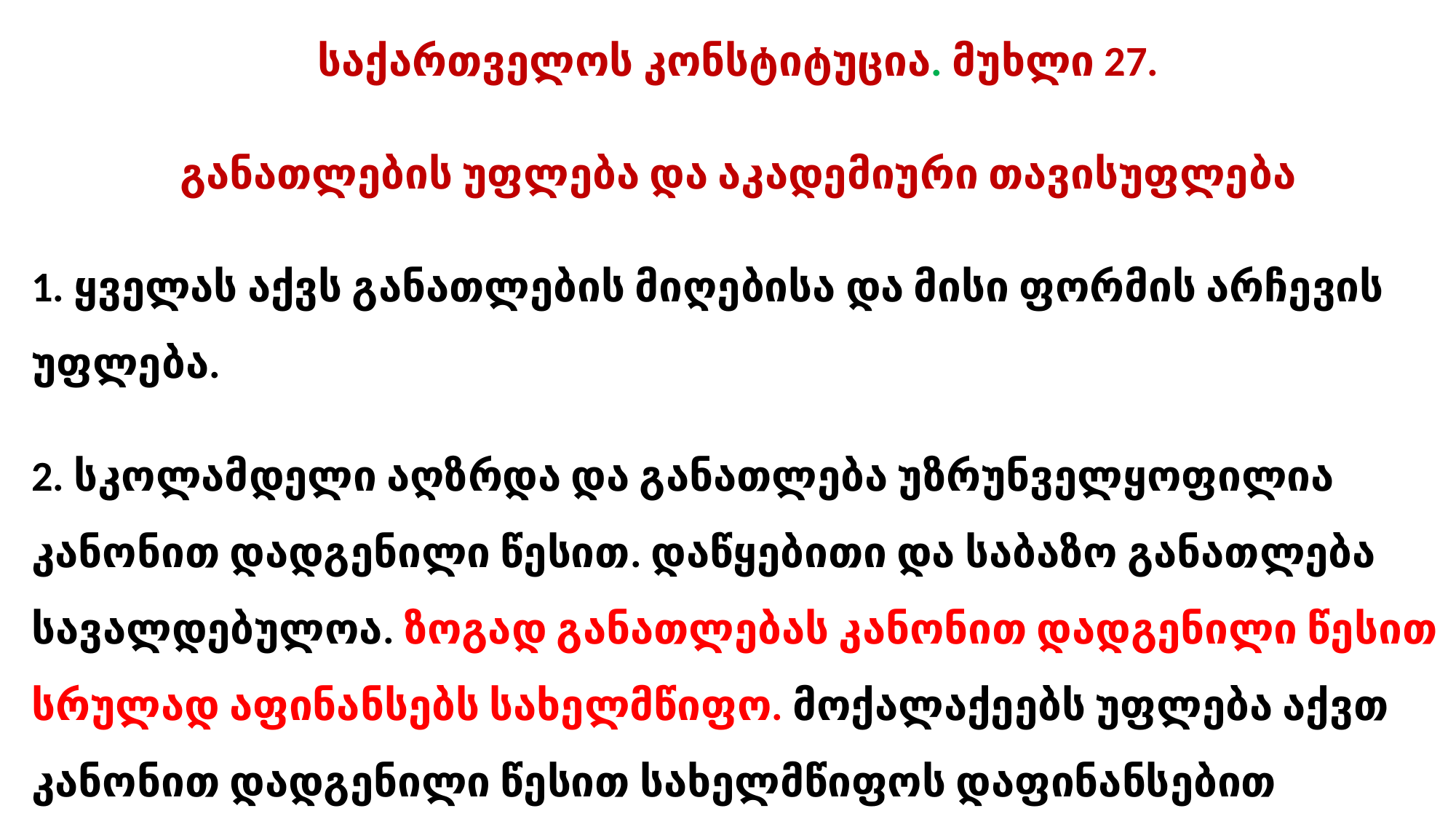

საქართველოს კონსტიტუცია. მუხლი 27.
განათლების უფლება და აკადემიური თავისუფლება
1. ყველას აქვს განათლების მიღებისა და მისი ფორმის არჩევის უფლება.
2. სკოლამდელი აღზრდა და განათლება უზრუნველყოფილია კანონით დადგენილი წესით. დაწყებითი და საბაზო განათლება სავალდებულოა. ზოგად განათლებას კანონით დადგენილი წესით სრულად აფინანსებს სახელმწიფო. მოქალაქეებს უფლება აქვთ კანონით დადგენილი წესით სახელმწიფოს დაფინანსებით მიიღონ პროფესიული და უმაღლესი განათლება.